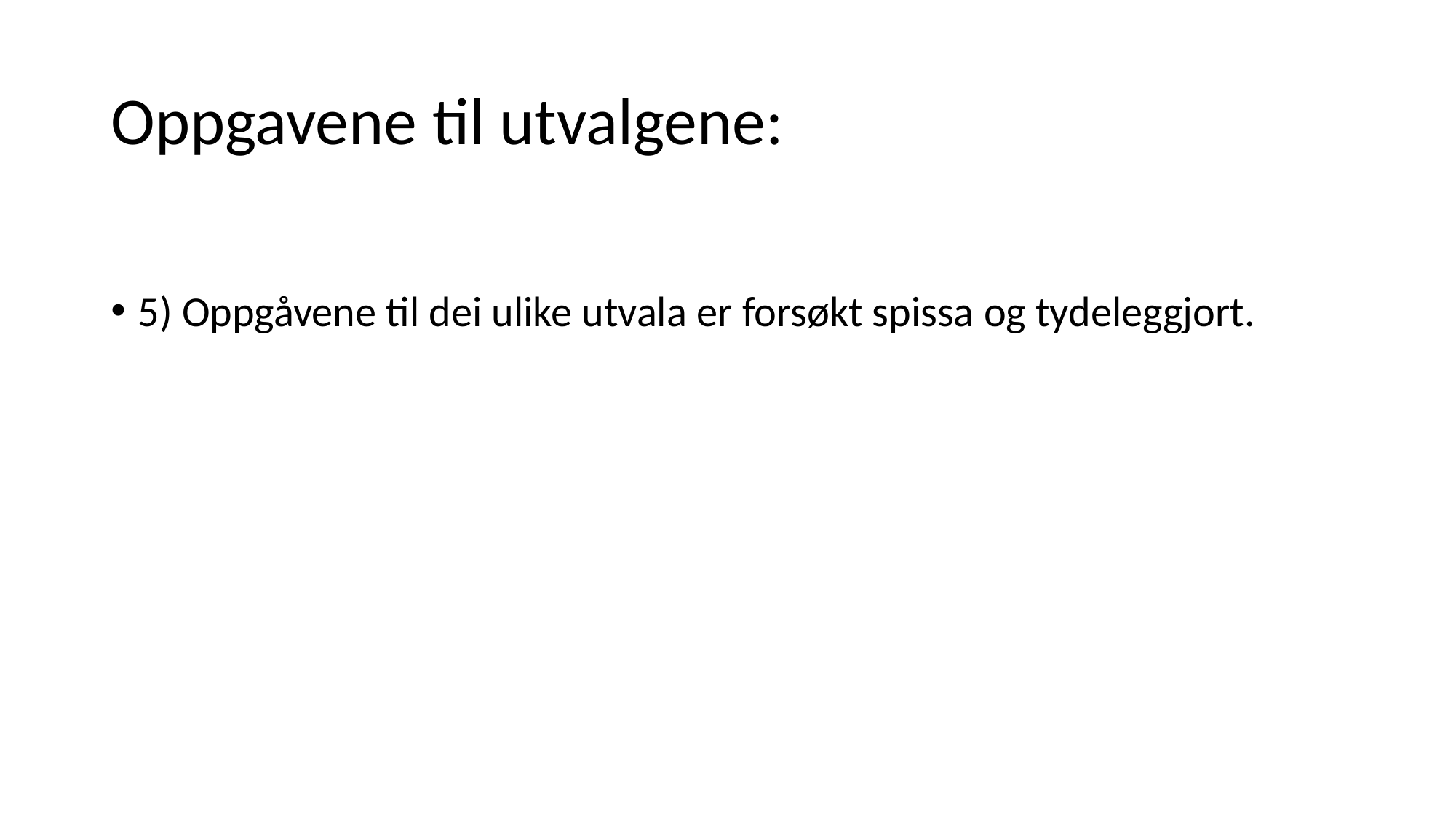

# Oppgavene til utvalgene:

5) Oppgåvene til dei ulike utvala er forsøkt spissa og tydeleggjort.